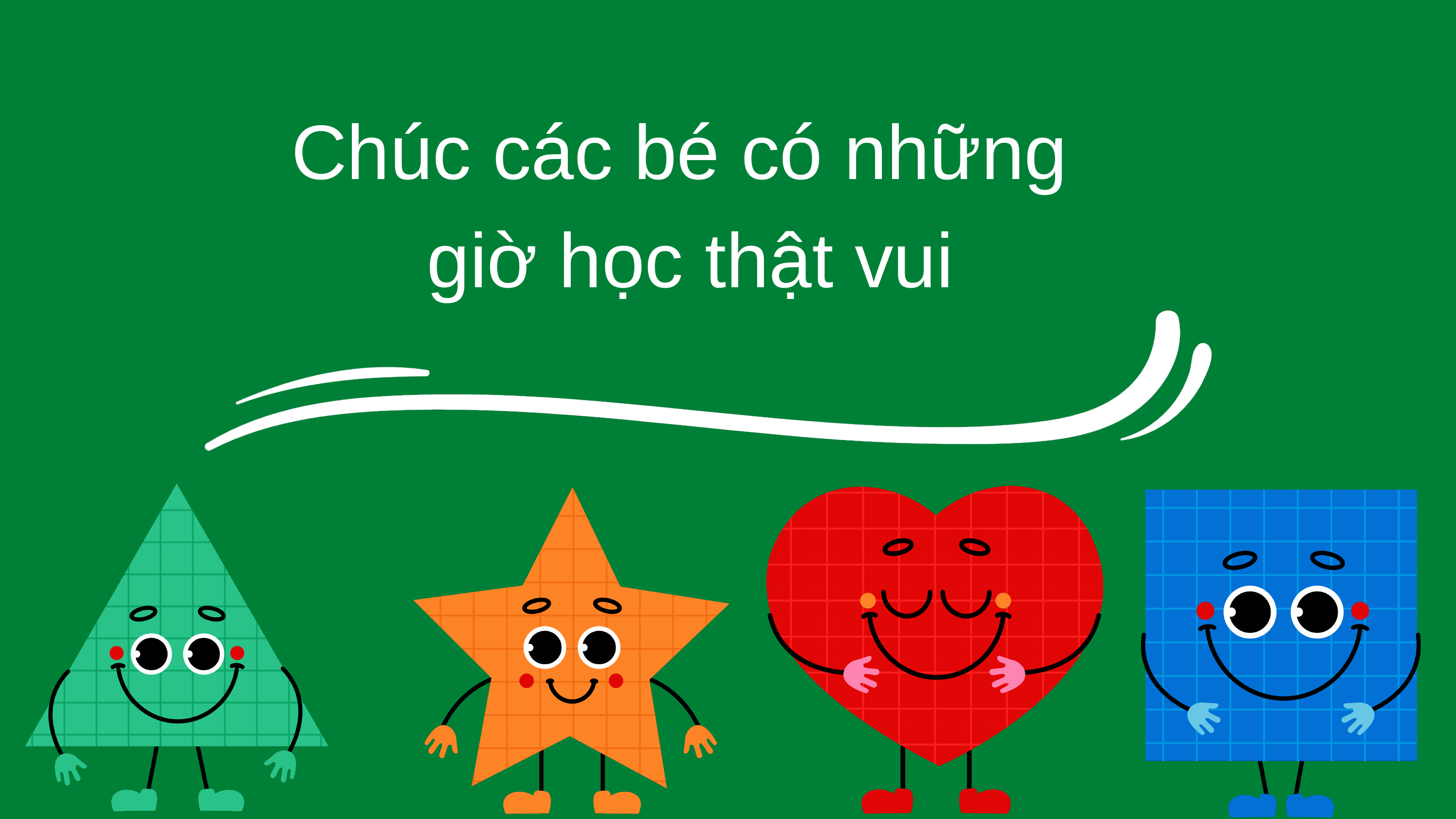

Chúc các bé có những
 giờ học thật vui